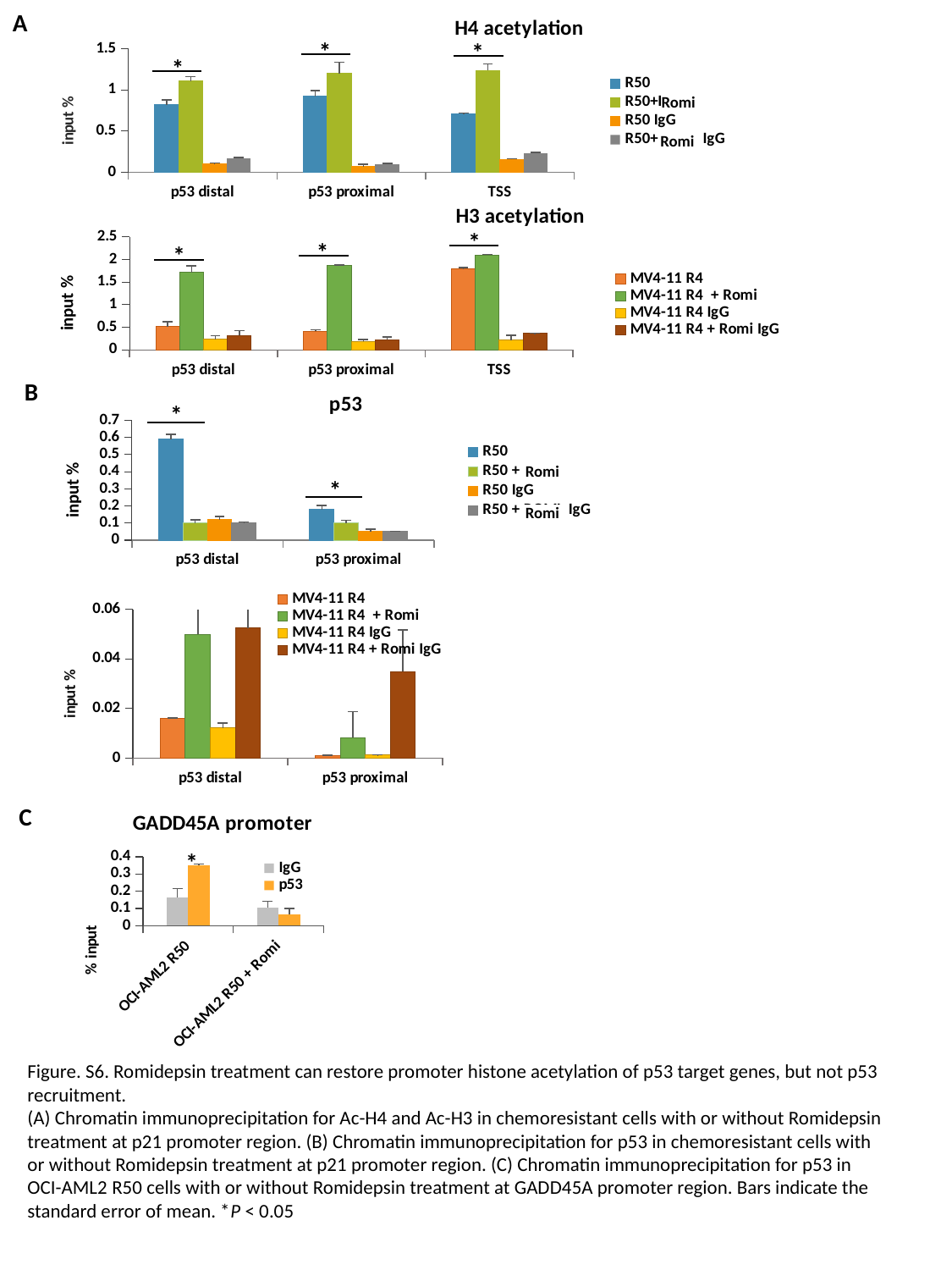

### Chart: H4 acetylation

| Category | R50 | R50+ROMI | R50 IgG | R50+ROMI  IgG |
|---|---|---|---|---|
| p53 distal | 0.8176439040814549 | 1.1061003521474275 | 0.10152084934730998 | 0.16666804569971433 |
| p53 proximal | 0.92 | 1.2 | 0.07 | 0.1 |
| TSS | 0.7070771524164008 | 1.2367981390888556 | 0.15389564840591413 | 0.23218534667522914 |
A
*
*
*
Romi

Romi

### Chart: H3 acetylation

| Category | MV4-11 R4 | MV4-11 R4  + Romi | MV4-11 R4 IgG | MV4-11 R4 + Romi IgG |
|---|---|---|---|---|
| p53 distal | 0.5132012903567809 | 1.714631416973289 | 0.23393532421073227 | 0.3166437208847974 |
| p53 proximal | 0.41434121444587135 | 1.8650869755668438 | 0.18958420766153042 | 0.22021775835105686 |
| TSS | 1.7869989784011495 | 2.0992404162014924 | 0.21331107163718754 | 0.36593645974562733 |
*
*
*

### Chart: p53

| Category |  | R50 + ROMI |  | R50 + ROMI  IgG |
|---|---|---|---|---|
| p53 distal | 0.59 | 0.1 | 0.12 | 0.1 |
| p53 proximal | 0.18 | 0.1 | 0.049881523223286 | 0.049881523223286 |
B
*
Romi

*
Romi

### Chart

| Category | MV4-11 R4 | MV4-11 R4  + Romi | MV4-11 R4 IgG | MV4-11 R4 + Romi IgG |
|---|---|---|---|---|
| p53 distal | 0.015964988719650366 | 0.04990143038539872 | 0.012161375366640591 | 0.052346396548450684 |
| p53 proximal | 0.0010694867482700843 | 0.008212013333591157 | 0.0011217590201404812 | 0.03478708969343537 |
C

### Chart: GADD45A promoter

| Category |  | p53 |
|---|---|---|
| OCI-AML2 R50 | 0.16544818939831196 | 0.3514497563336728 |
| OCI-AML2 R50 + Romi | 0.10661165204894164 | 0.0635366585164446 |
*
Figure. S6. Romidepsin treatment can restore promoter histone acetylation of p53 target genes, but not p53 recruitment.
(A) Chromatin immunoprecipitation for Ac-H4 and Ac-H3 in chemoresistant cells with or without Romidepsin treatment at p21 promoter region. (B) Chromatin immunoprecipitation for p53 in chemoresistant cells with or without Romidepsin treatment at p21 promoter region. (C) Chromatin immunoprecipitation for p53 in OCI-AML2 R50 cells with or without Romidepsin treatment at GADD45A promoter region. Bars indicate the standard error of mean. *P < 0.05